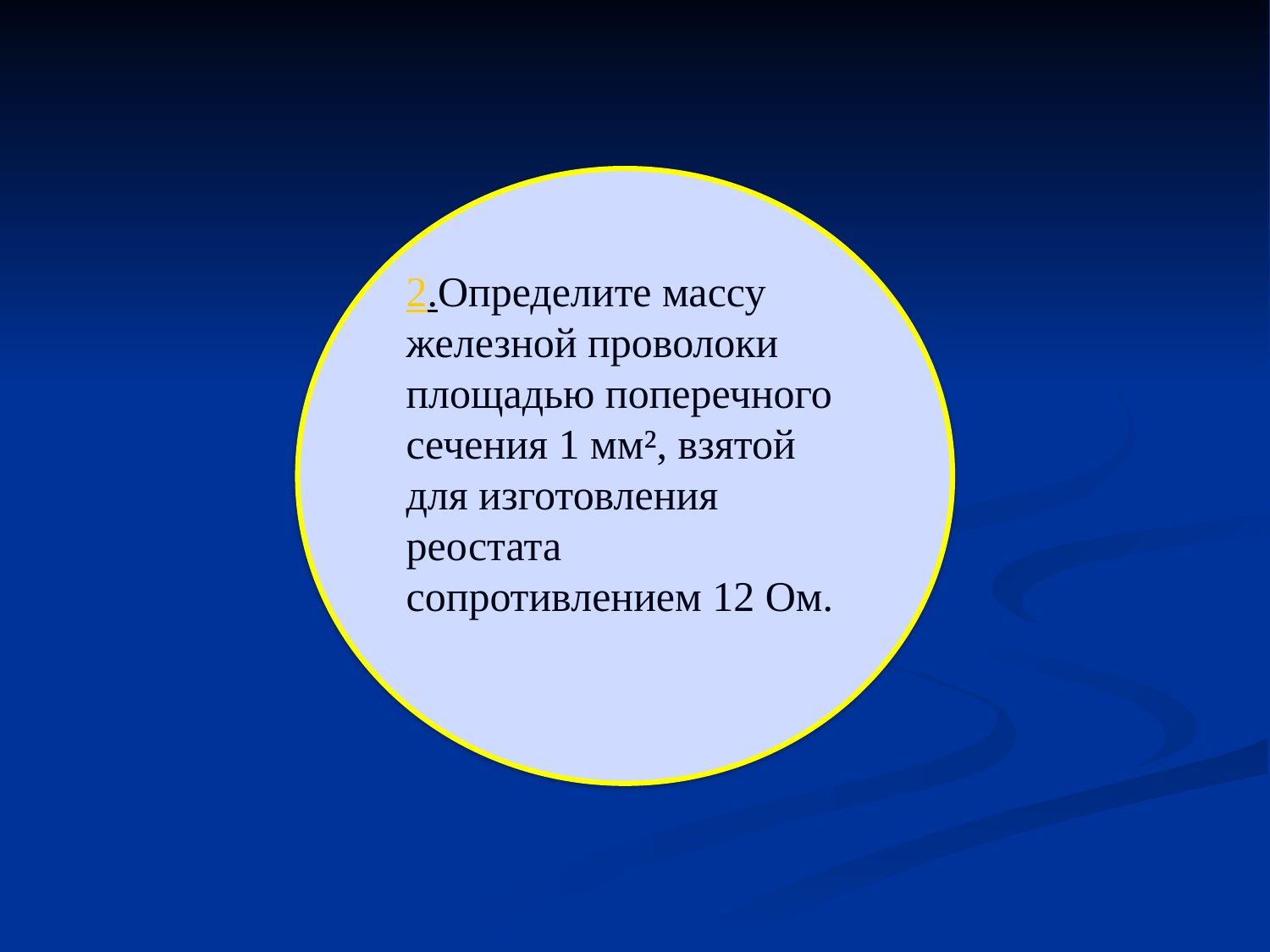

2.Определите массу железной проволоки площадью поперечного сечения 1 мм², взятой для изготовления реостата сопротивлением 12 Ом.